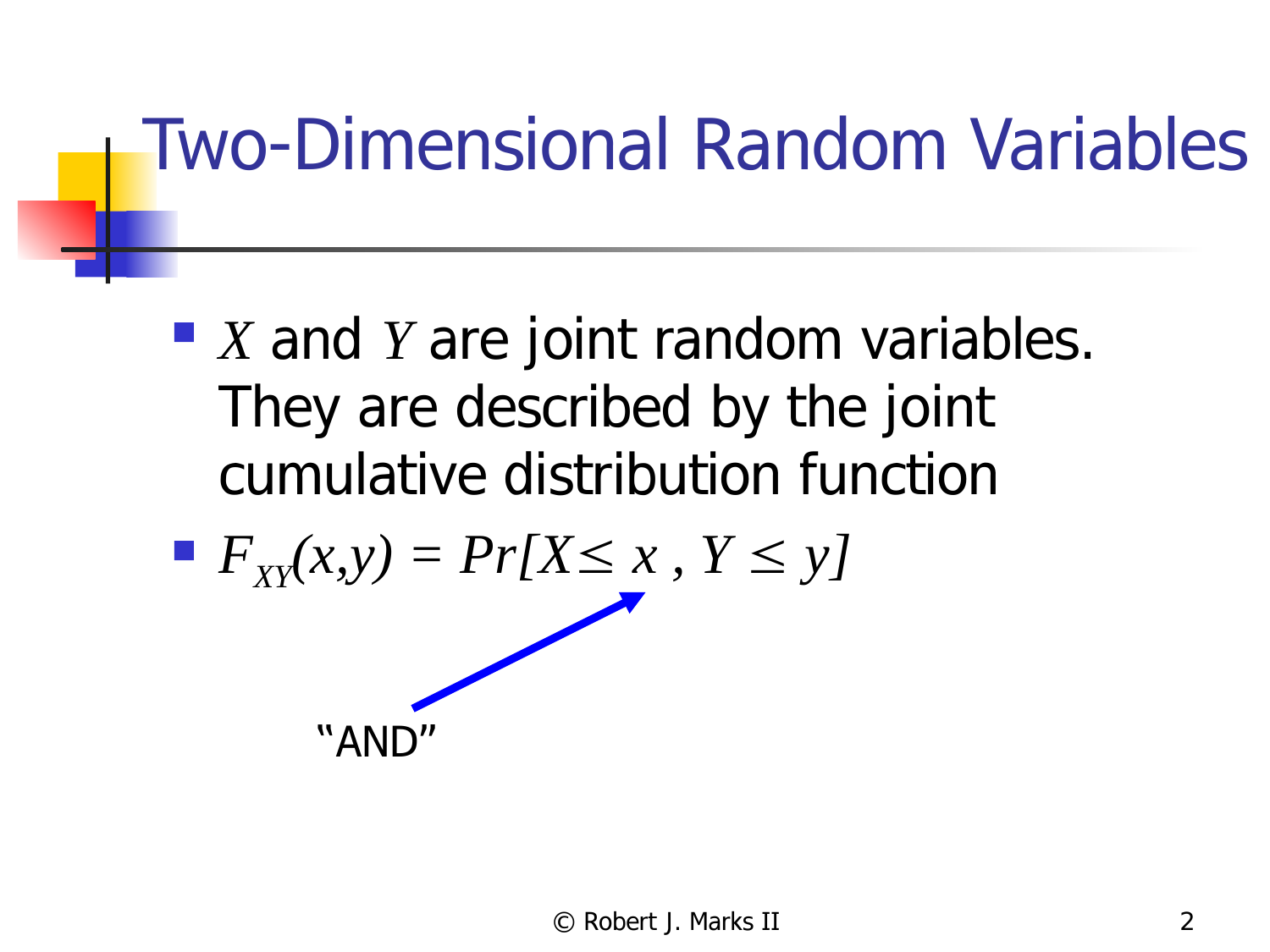

# Two-Dimensional Random Variables
X and Y are joint random variables.  They are described by the joint cumulative distribution function
FXY(x,y) = Pr[X≤ x , Y ≤ y]

“AND”
© Robert J. Marks II
2